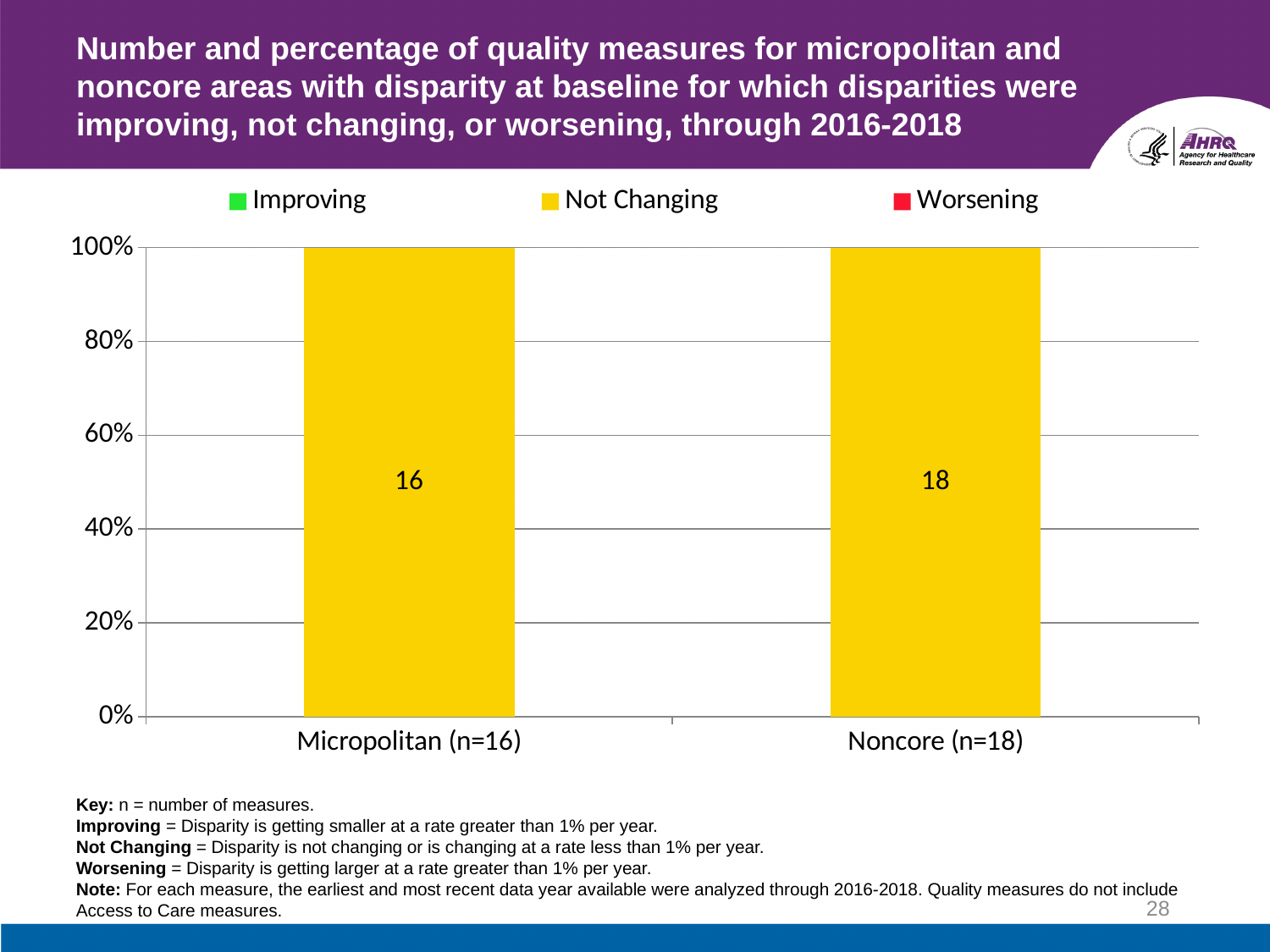

# Number and percentage of quality measures for micropolitan and noncore areas with disparity at baseline for which disparities were improving, not changing, or worsening, through 2016-2018

### Chart

| Category | Improving | Not Changing | Worsening |
|---|---|---|---|
| Micropolitan (n=16) | 0.0 | 16.0 | 0.0 |
| Noncore (n=18) | 0.0 | 18.0 | 0.0 |
Key: n = number of measures.
Improving = Disparity is getting smaller at a rate greater than 1% per year.
Not Changing = Disparity is not changing or is changing at a rate less than 1% per year.
Worsening = Disparity is getting larger at a rate greater than 1% per year.
Note: For each measure, the earliest and most recent data year available were analyzed through 2016-2018. Quality measures do not include Access to Care measures.
28